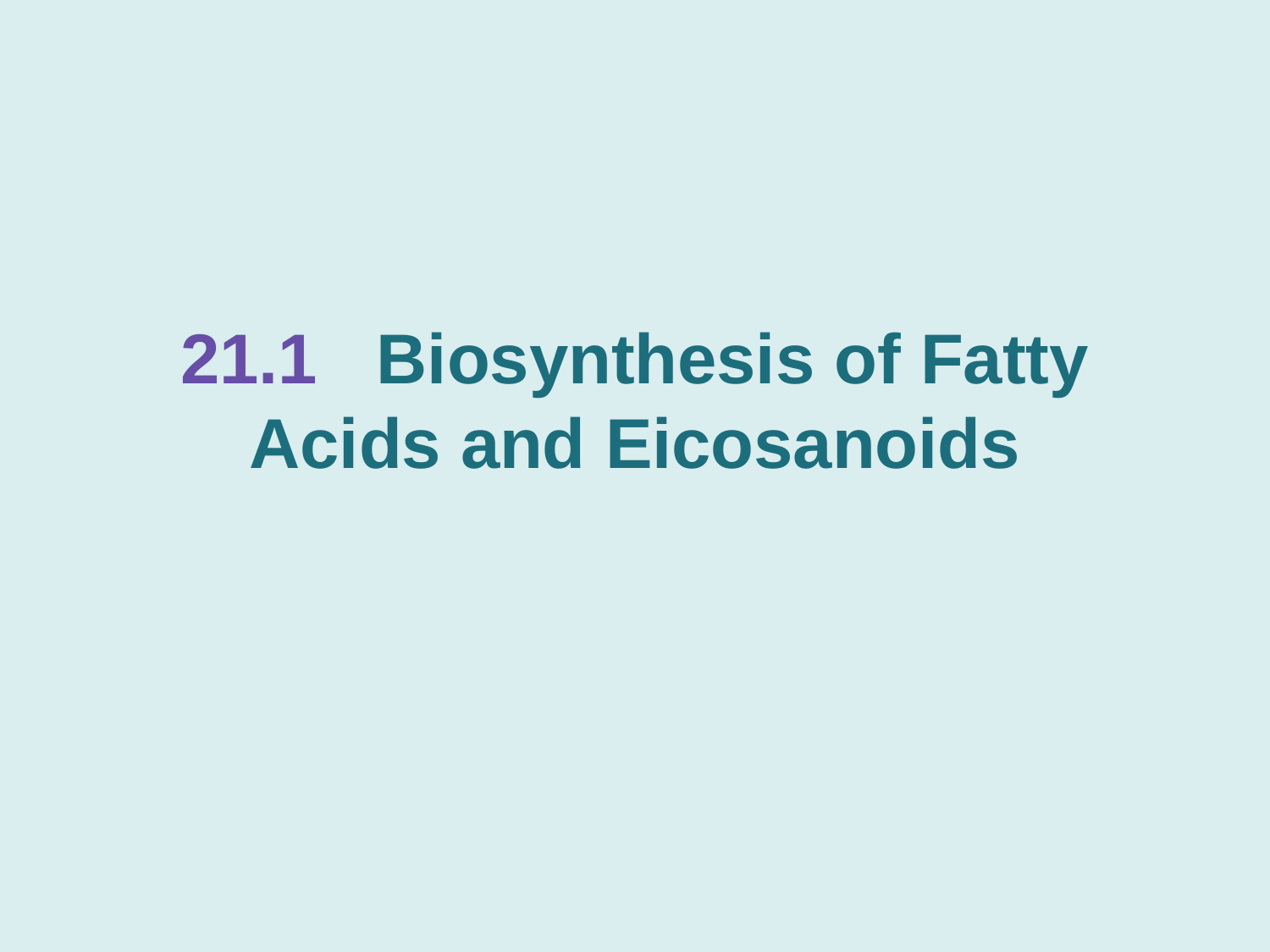

# 21.1   Biosynthesis of Fatty Acids and Eicosanoids